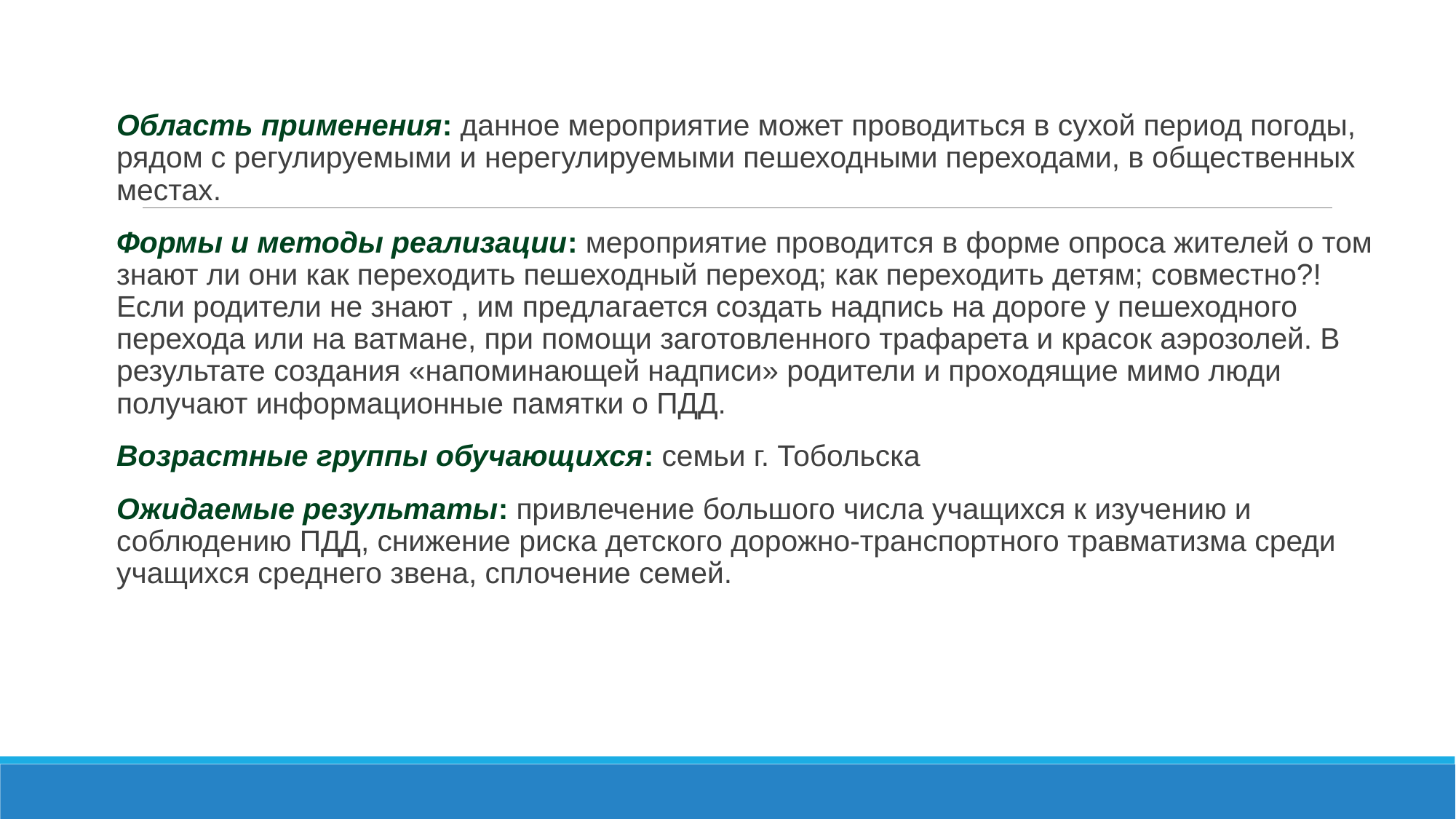

Область применения: данное мероприятие может проводиться в сухой период погоды, рядом с регулируемыми и нерегулируемыми пешеходными переходами, в общественных местах.
Формы и методы реализации: мероприятие проводится в форме опроса жителей о том знают ли они как переходить пешеходный переход; как переходить детям; совместно?! Если родители не знают , им предлагается создать надпись на дороге у пешеходного перехода или на ватмане, при помощи заготовленного трафарета и красок аэрозолей. В результате создания «напоминающей надписи» родители и проходящие мимо люди получают информационные памятки о ПДД.
Возрастные группы обучающихся: семьи г. Тобольска
Ожидаемые результаты: привлечение большого числа учащихся к изучению и соблюдению ПДД, снижение риска детского дорожно-транспортного травматизма среди учащихся среднего звена, сплочение семей.